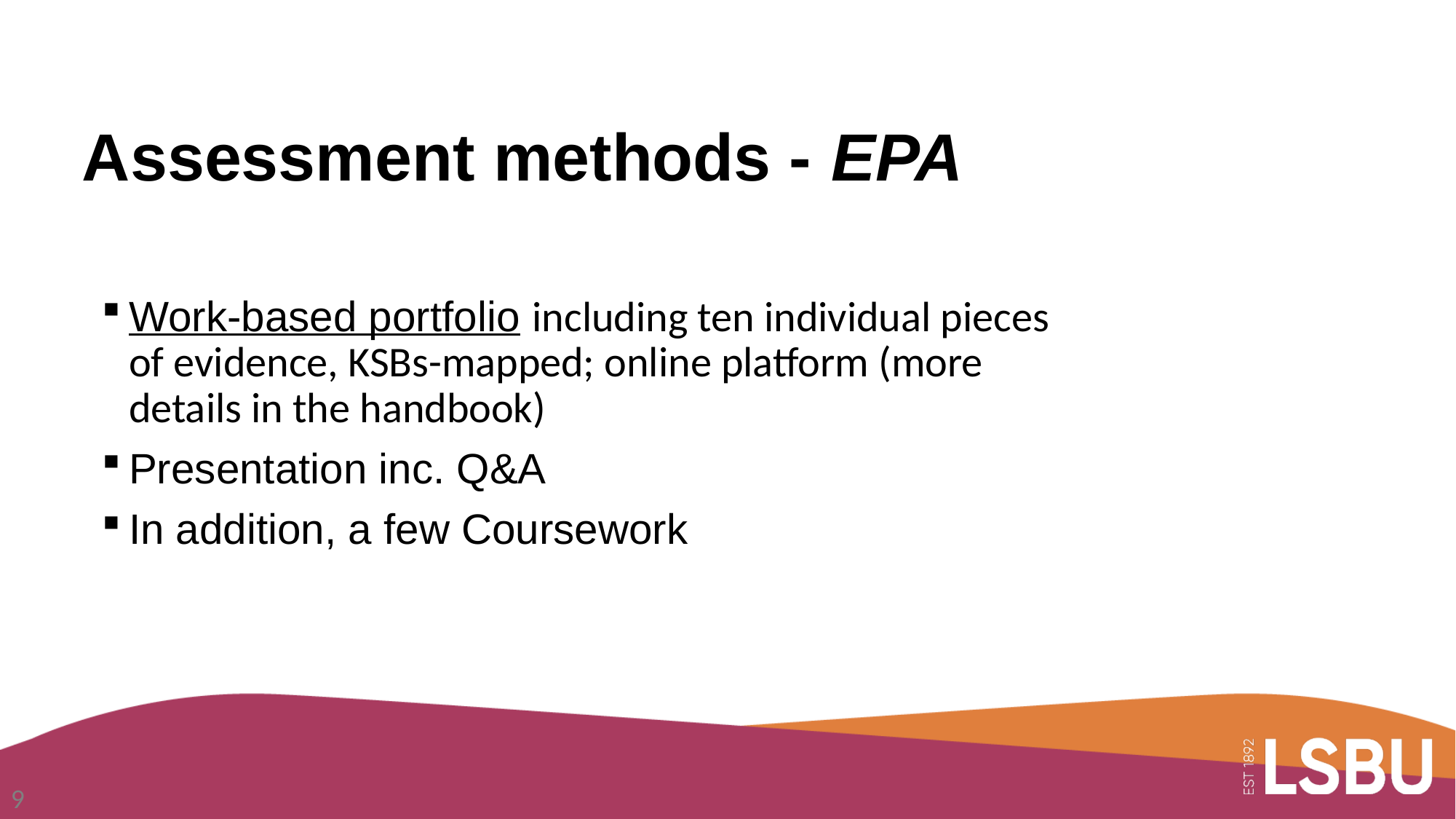

# Assessment methods - EPA
Work-based portfolio including ten individual pieces of evidence, KSBs-mapped; online platform (more details in the handbook)
Presentation inc. Q&A
In addition, a few Coursework
9